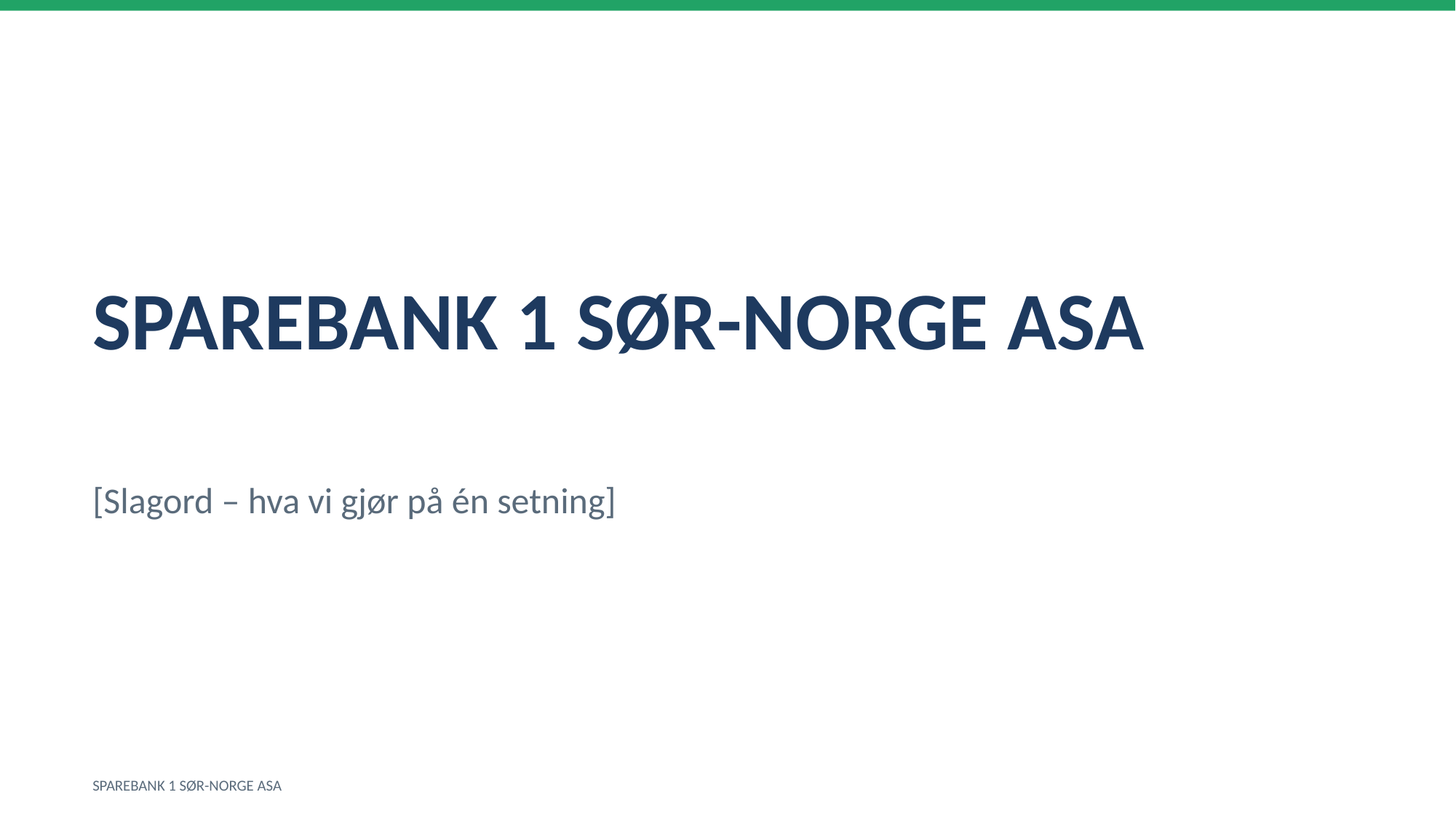

SPAREBANK 1 SØR-NORGE ASA
[Slagord – hva vi gjør på én setning]
SPAREBANK 1 SØR-NORGE ASA